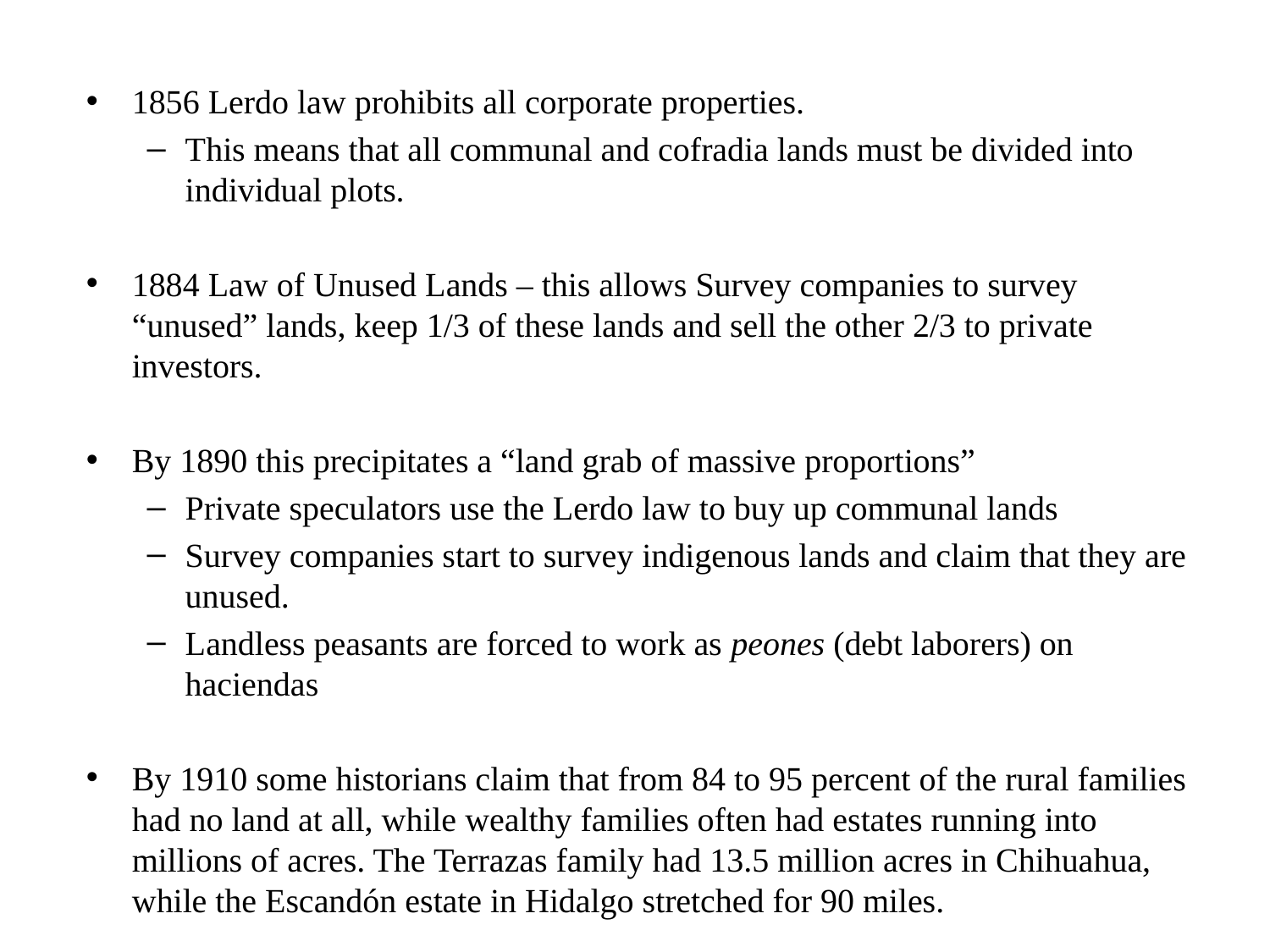

1856 Lerdo law prohibits all corporate properties.
This means that all communal and cofradia lands must be divided into individual plots.

1884 Law of Unused Lands – this allows Survey companies to survey “unused” lands, keep 1/3 of these lands and sell the other 2/3 to private investors.

By 1890 this precipitates a “land grab of massive proportions”
Private speculators use the Lerdo law to buy up communal lands
Survey companies start to survey indigenous lands and claim that they are unused.
Landless peasants are forced to work as peones (debt laborers) on haciendas

By 1910 some historians claim that from 84 to 95 percent of the rural families had no land at all, while wealthy families often had estates running into millions of acres. The Terrazas family had 13.5 million acres in Chihuahua, while the Escandón estate in Hidalgo stretched for 90 miles.